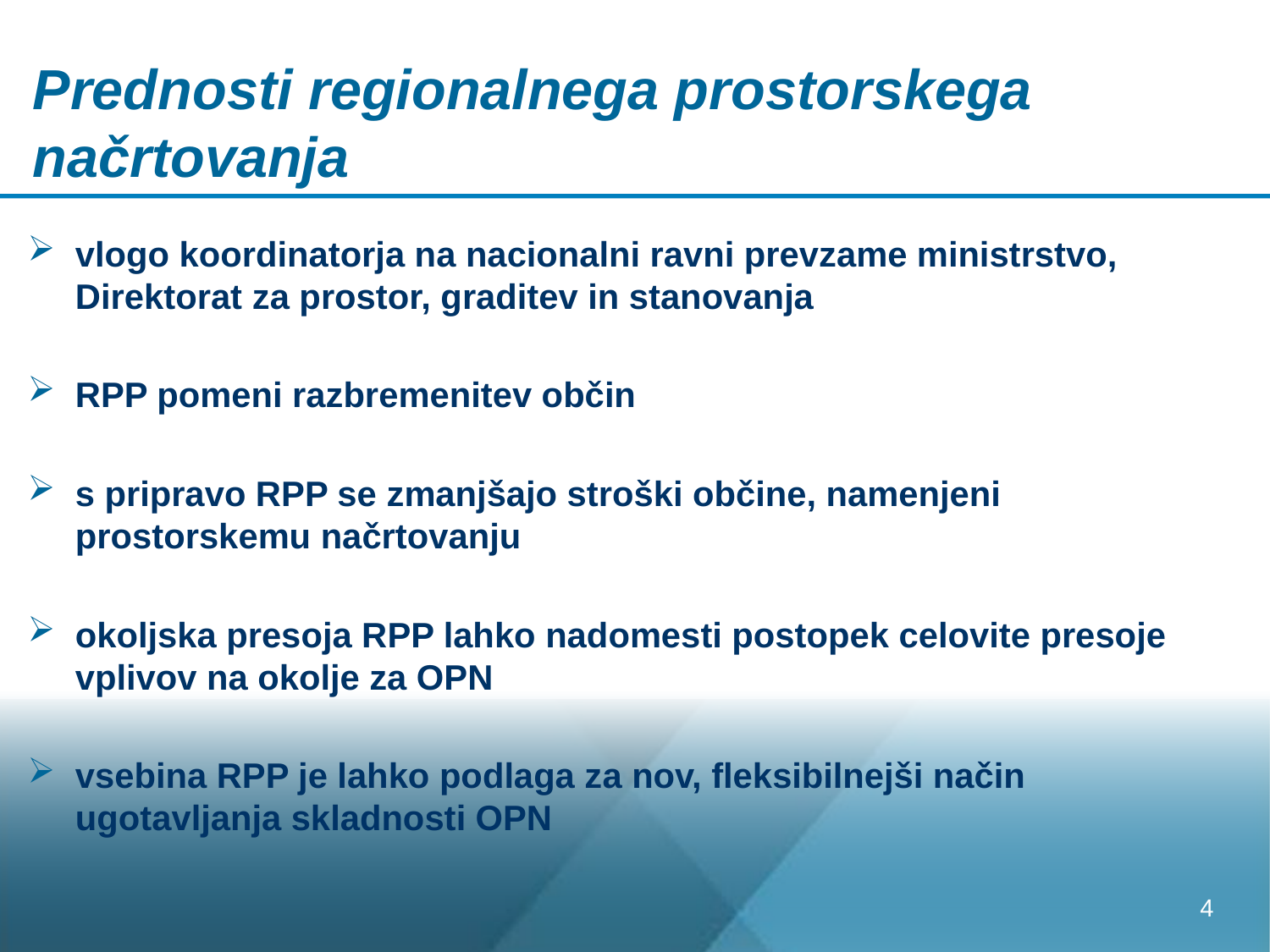

# Prednosti regionalnega prostorskega načrtovanja

vlogo koordinatorja na nacionalni ravni prevzame ministrstvo, Direktorat za prostor, graditev in stanovanja

RPP pomeni razbremenitev občin

s pripravo RPP se zmanjšajo stroški občine, namenjeni prostorskemu načrtovanju

okoljska presoja RPP lahko nadomesti postopek celovite presoje vplivov na okolje za OPN

vsebina RPP je lahko podlaga za nov, fleksibilnejši način ugotavljanja skladnosti OPN

4